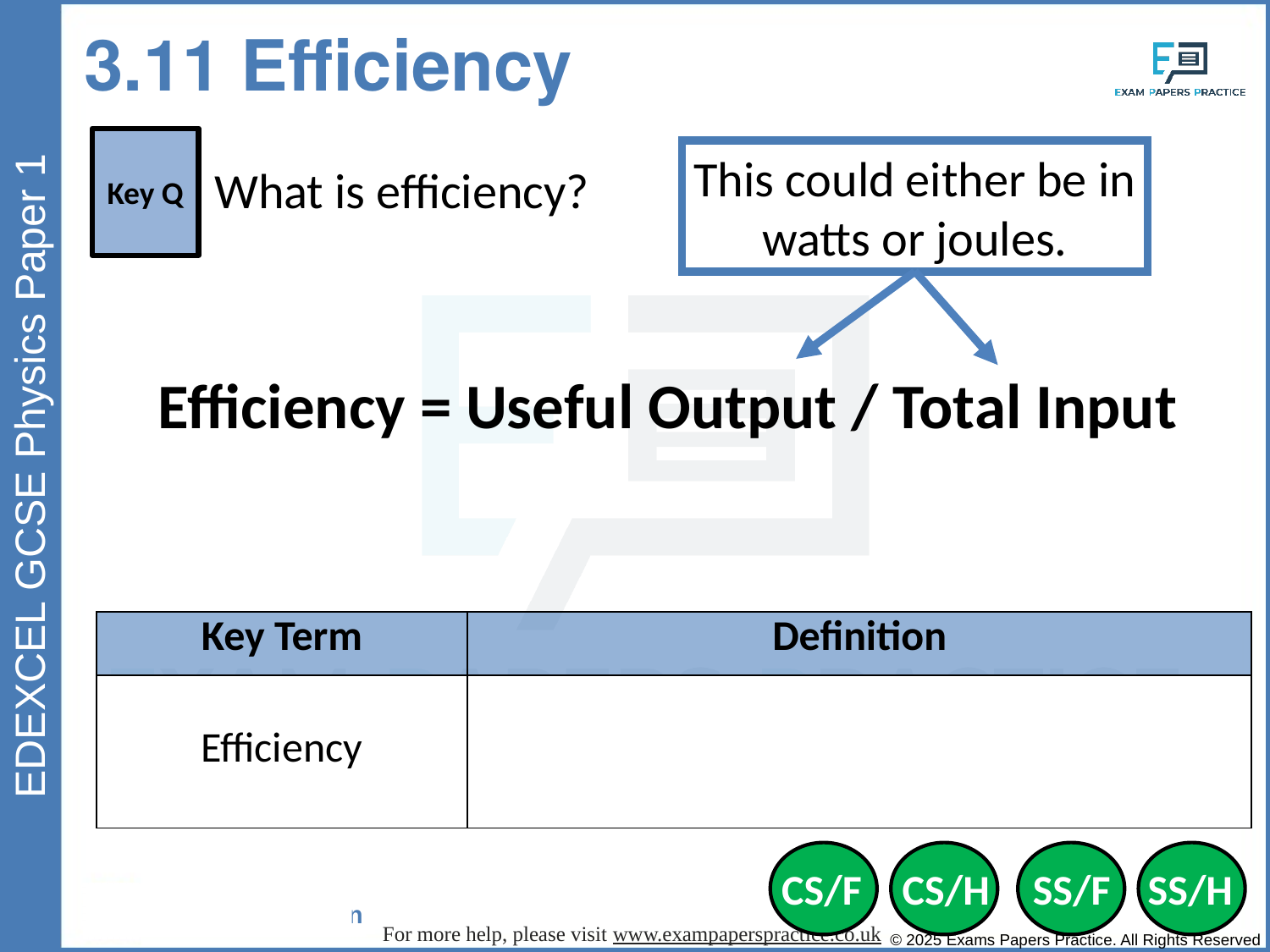

3.11 Efficiency

Key Q

This could either be in watts or joules.
What is efficiency?
Efficiency = Useful Output / Total Input
| Key Term | Definition |
| --- | --- |
| Efficiency | The fraction of the energy supplied which is transferred in a useful form. |